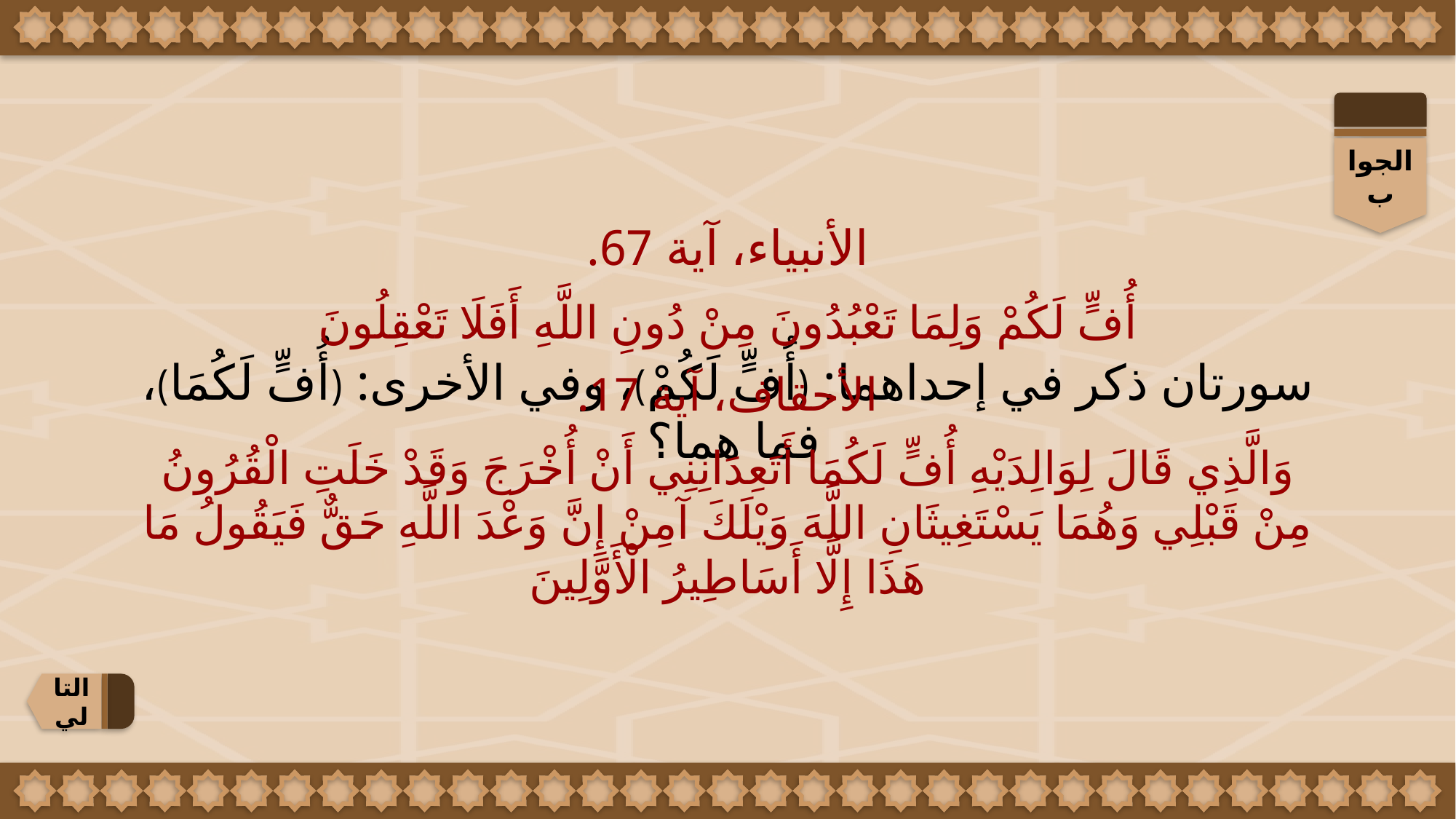

الجواب
الأنبياء، آية 67.
أُفٍّ لَكُمْ وَلِمَا تَعْبُدُونَ مِنْ دُونِ اللَّهِ أَفَلَا تَعْقِلُونَ
الأحقاف، آية 17.
وَالَّذِي قَالَ لِوَالِدَيْهِ أُفٍّ لَكُمَا أَتَعِدَانِنِي أَنْ أُخْرَجَ وَقَدْ خَلَتِ الْقُرُونُ مِنْ قَبْلِي وَهُمَا يَسْتَغِيثَانِ اللَّهَ وَيْلَكَ آمِنْ إِنَّ وَعْدَ اللَّهِ حَقٌّ فَيَقُولُ مَا هَذَا إِلَّا أَسَاطِيرُ الْأَوَّلِينَ
سورتان ذكر في إحداهما: (أُفٍّ لَكُمْ)، وفي الأخرى: (أُفٍّ لَكُمَا)، فما هما؟

التالي